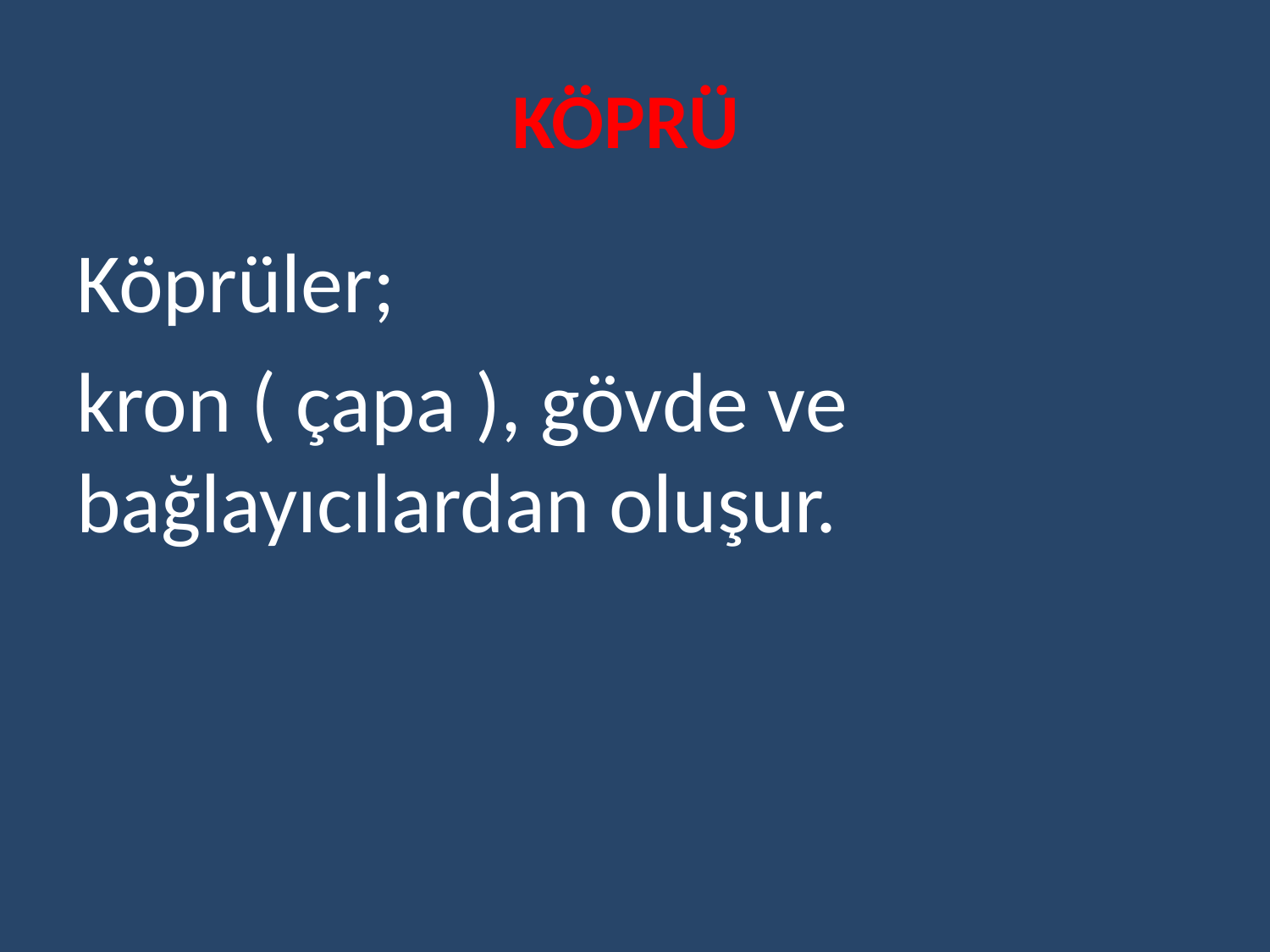

# KÖPRÜ
Köprüler;
kron ( çapa ), gövde ve bağlayıcılardan oluşur.